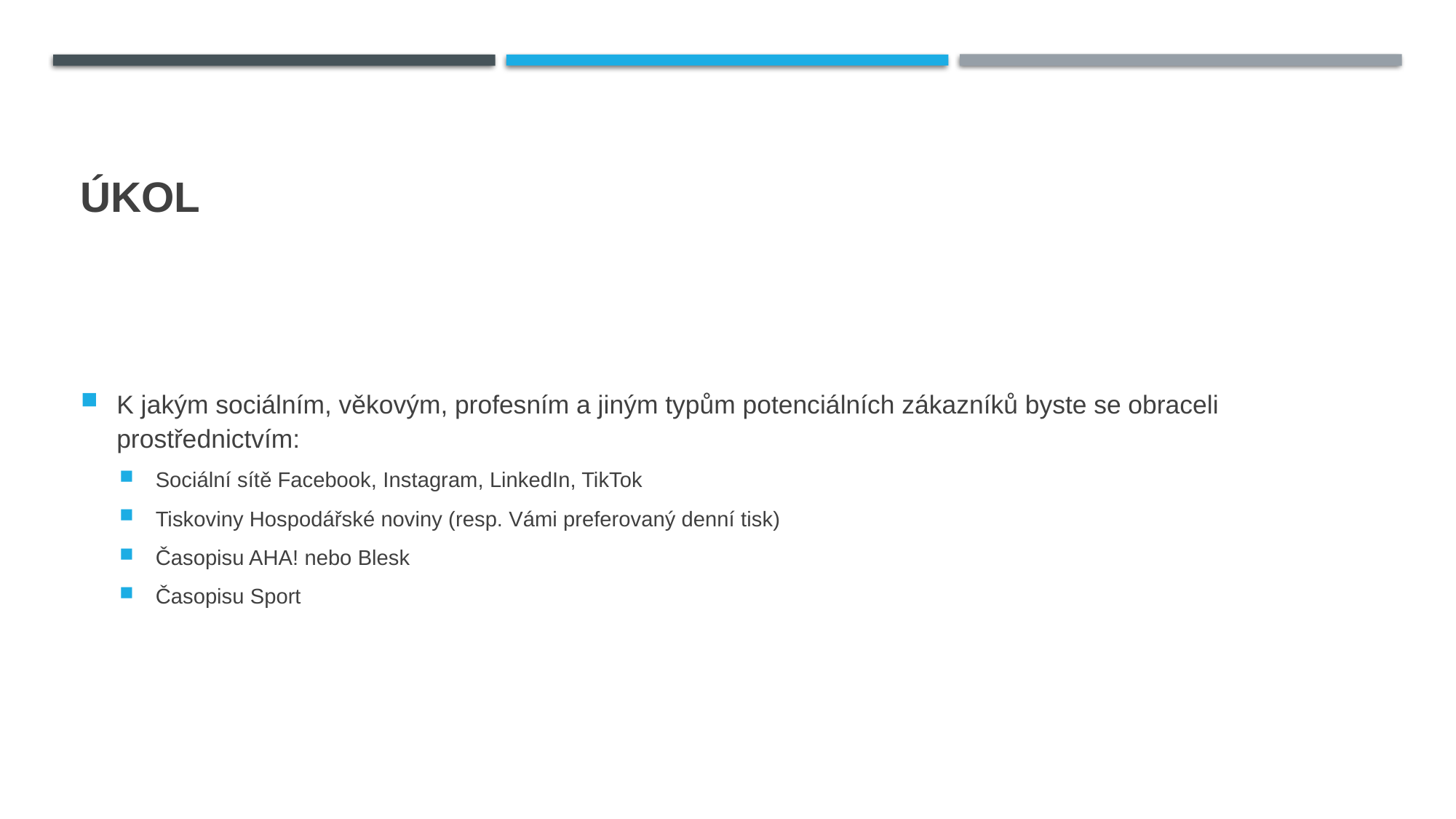

# úkol
K jakým sociálním, věkovým, profesním a jiným typům potenciálních zákazníků byste se obraceli prostřednictvím:
Sociální sítě Facebook, Instagram, LinkedIn, TikTok
Tiskoviny Hospodářské noviny (resp. Vámi preferovaný denní tisk)
Časopisu AHA! nebo Blesk
Časopisu Sport